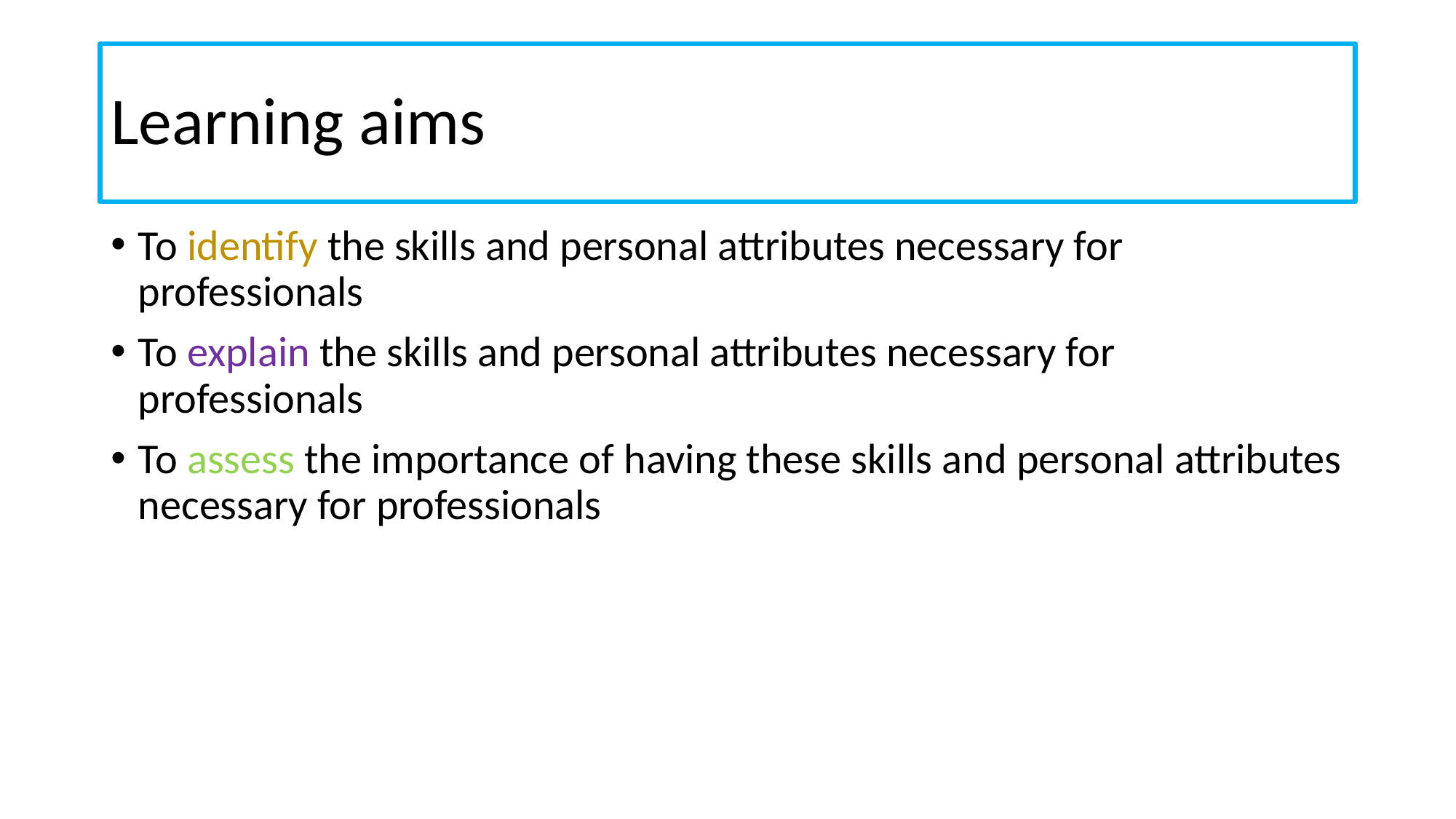

# Learning aims
To identify the skills and personal attributes necessary for professionals
To explain the skills and personal attributes necessary for professionals
To assess the importance of having these skills and personal attributes necessary for professionals